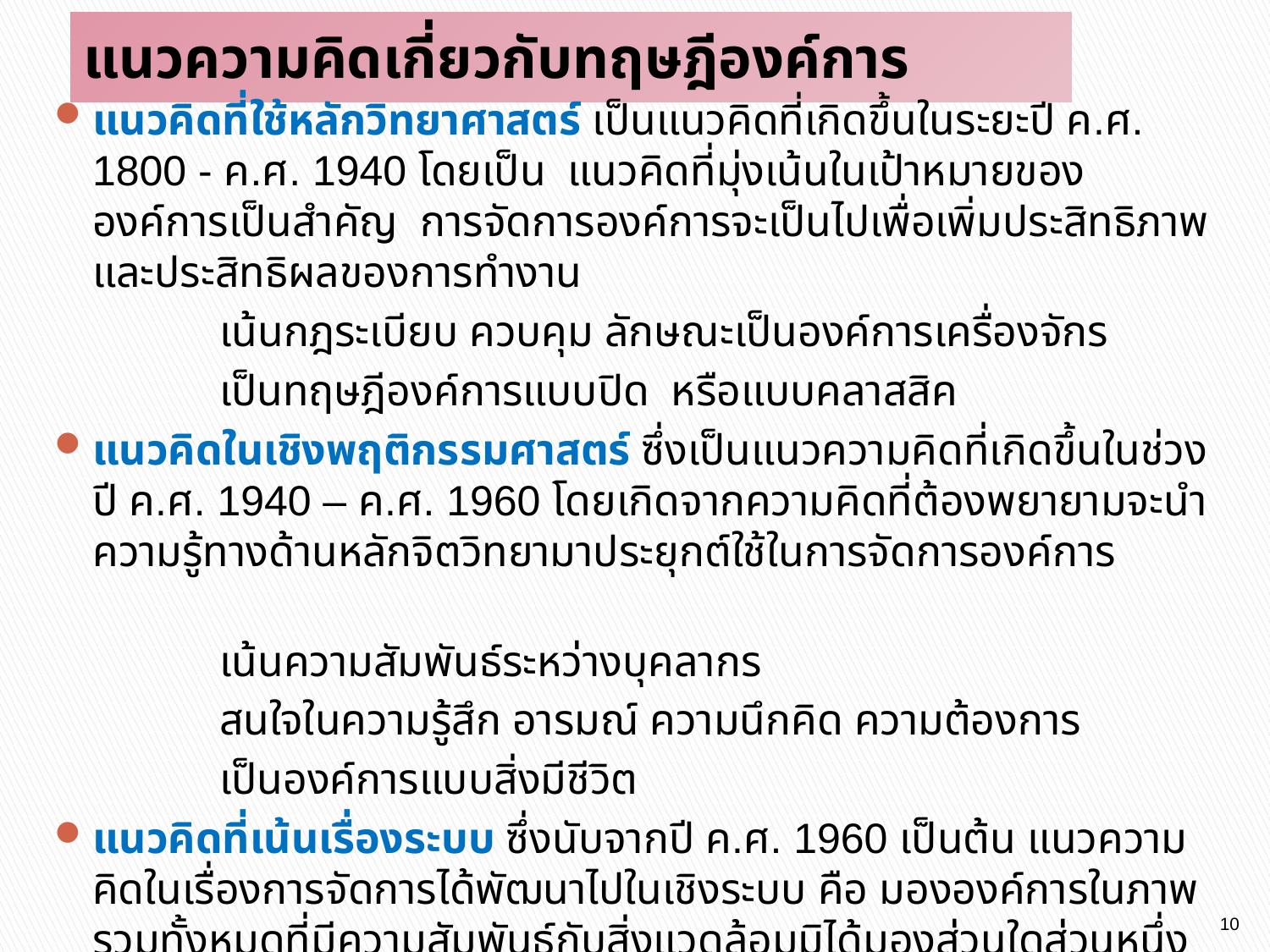

แนวความคิดเกี่ยวกับทฤษฎีองค์การ
แนวคิดที่ใช้หลักวิทยาศาสตร์ เป็นแนวคิดที่เกิดขึ้นในระยะปี ค.ศ. 1800 - ค.ศ. 1940 โดยเป็น  แนวคิดที่มุ่งเน้นในเป้าหมายขององค์การเป็นสำคัญ  การจัดการองค์การจะเป็นไปเพื่อเพิ่มประสิทธิภาพและประสิทธิผลของการทำงาน
		เน้นกฎระเบียบ ควบคุม ลักษณะเป็นองค์การเครื่องจักร
		เป็นทฤษฎีองค์การแบบปิด  หรือแบบคลาสสิค
แนวคิดในเชิงพฤติกรรมศาสตร์ ซึ่งเป็นแนวความคิดที่เกิดขึ้นในช่วงปี ค.ศ. 1940 – ค.ศ. 1960 โดยเกิดจากความคิดที่ต้องพยายามจะนำความรู้ทางด้านหลักจิตวิทยามาประยุกต์ใช้ในการจัดการองค์การ
		เน้นความสัมพันธ์ระหว่างบุคลากร
		สนใจในความรู้สึก อารมณ์ ความนึกคิด ความต้องการ
		เป็นองค์การแบบสิ่งมีชีวิต
แนวคิดที่เน้นเรื่องระบบ ซึ่งนับจากปี ค.ศ. 1960 เป็นต้น แนวความคิดในเรื่องการจัดการได้พัฒนาไปในเชิงระบบ คือ มององค์การในภาพรวมทั้งหมดที่มีความสัมพันธ์กับสิ่งแวดล้อมมิได้มองส่วนใดส่วนหนึ่งโดยเฉพาะ
 		เน้นภาพรวม มองความสัมพันธ์องค์การกับสิ่งแวดล้อม
		คำนึงถึงความซับซ้อนขององค์การ
10